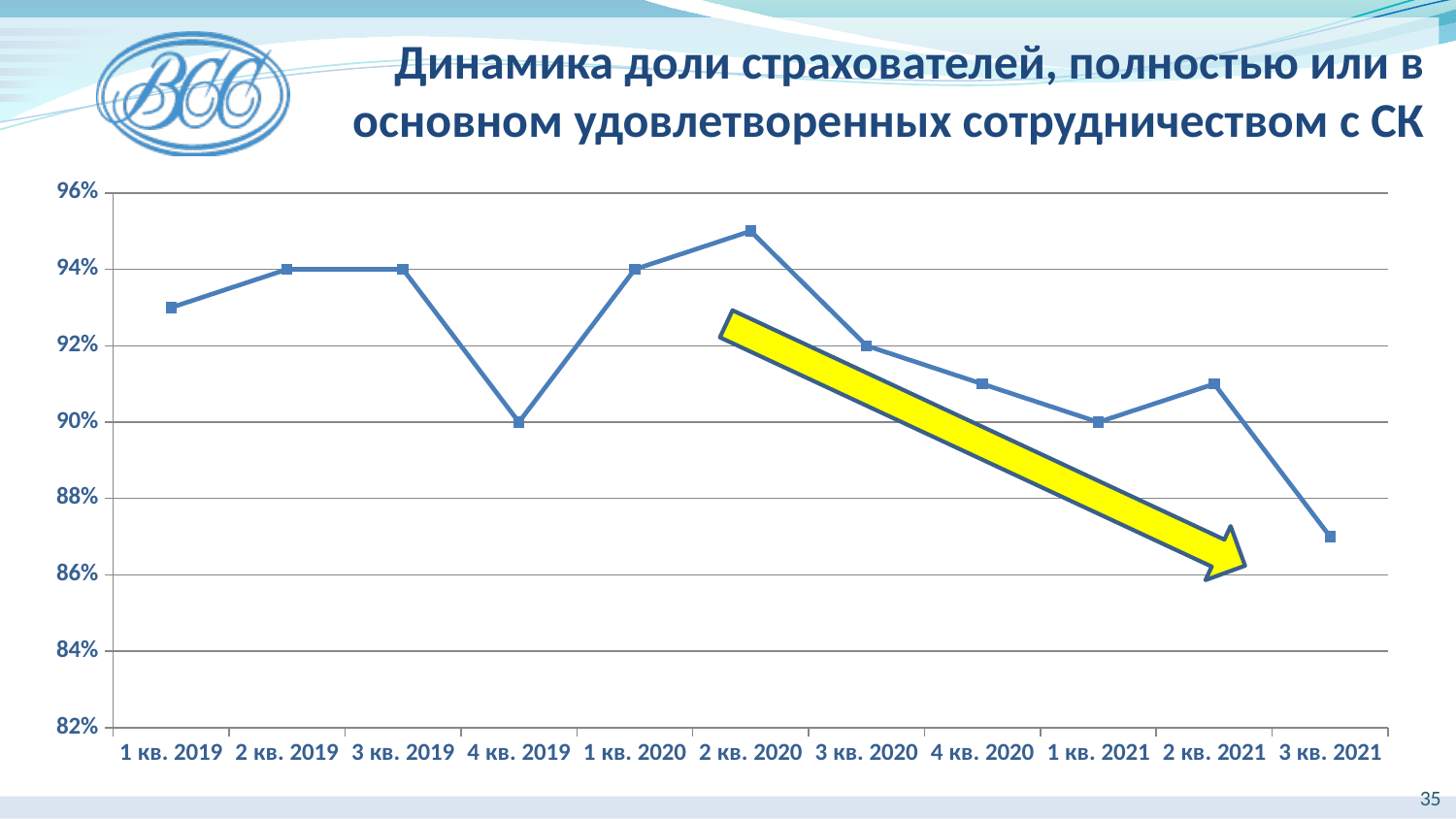

Динамика доли страхователей, полностью или в основном удовлетворенных сотрудничеством с СК

### Chart

| Category | Ряд 1 |
|---|---|
| 1 кв. 2019 | 0.93 |
| 2 кв. 2019 | 0.94 |
| 3 кв. 2019 | 0.94 |
| 4 кв. 2019 | 0.9 |
| 1 кв. 2020 | 0.94 |
| 2 кв. 2020 | 0.95 |
| 3 кв. 2020 | 0.92 |
| 4 кв. 2020 | 0.91 |
| 1 кв. 2021 | 0.9 |
| 2 кв. 2021 | 0.91 |
| 3 кв. 2021 | 0.87 |
35